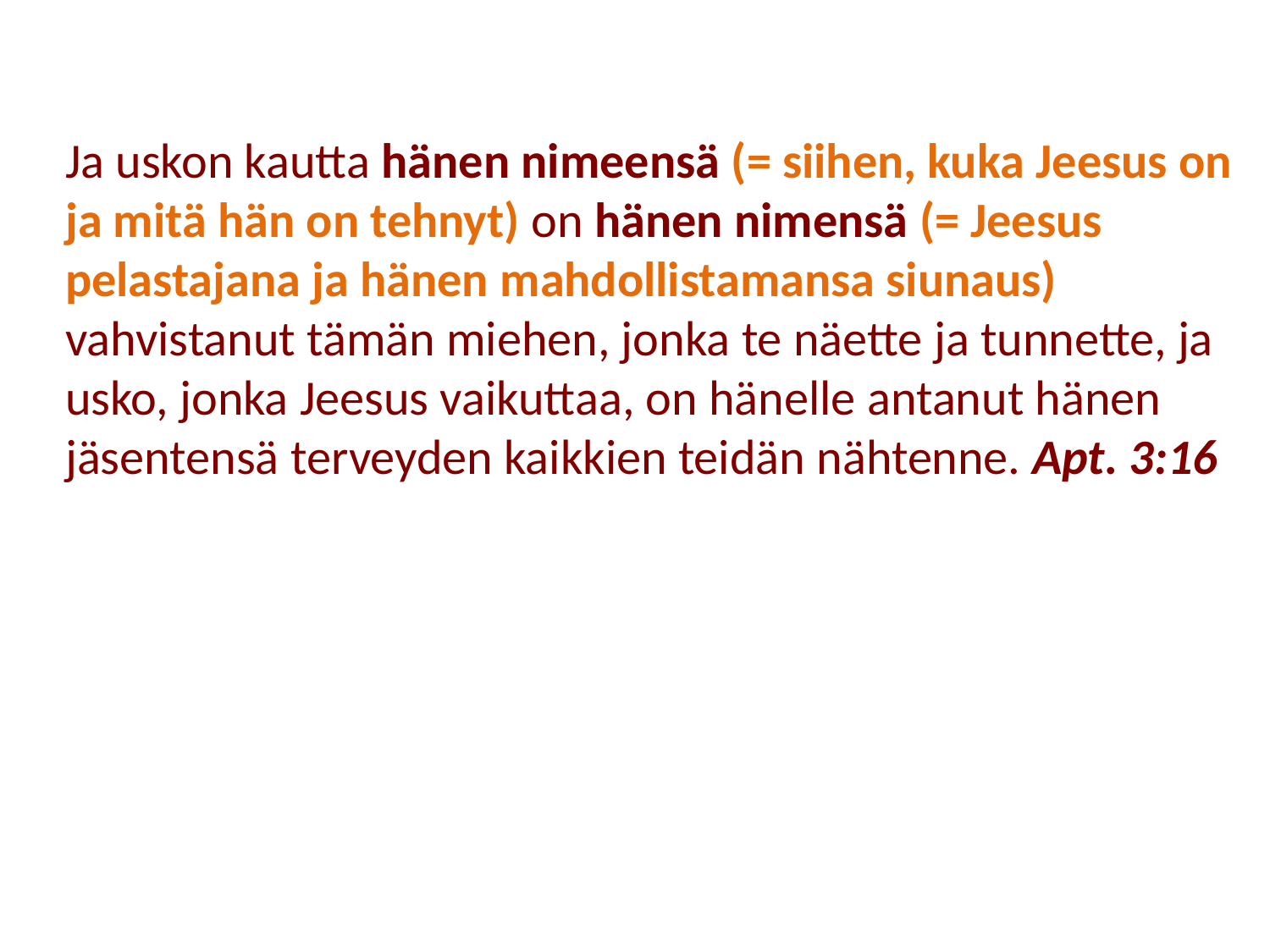

Ja uskon kautta hänen nimeensä (= siihen, kuka Jeesus on ja mitä hän on tehnyt) on hänen nimensä (= Jeesus pelastajana ja hänen mahdollistamansa siunaus) vahvistanut tämän miehen, jonka te näette ja tunnette, ja usko, jonka Jeesus vaikuttaa, on hänelle antanut hänen jäsentensä terveyden kaikkien teidän nähtenne. Apt. 3:16